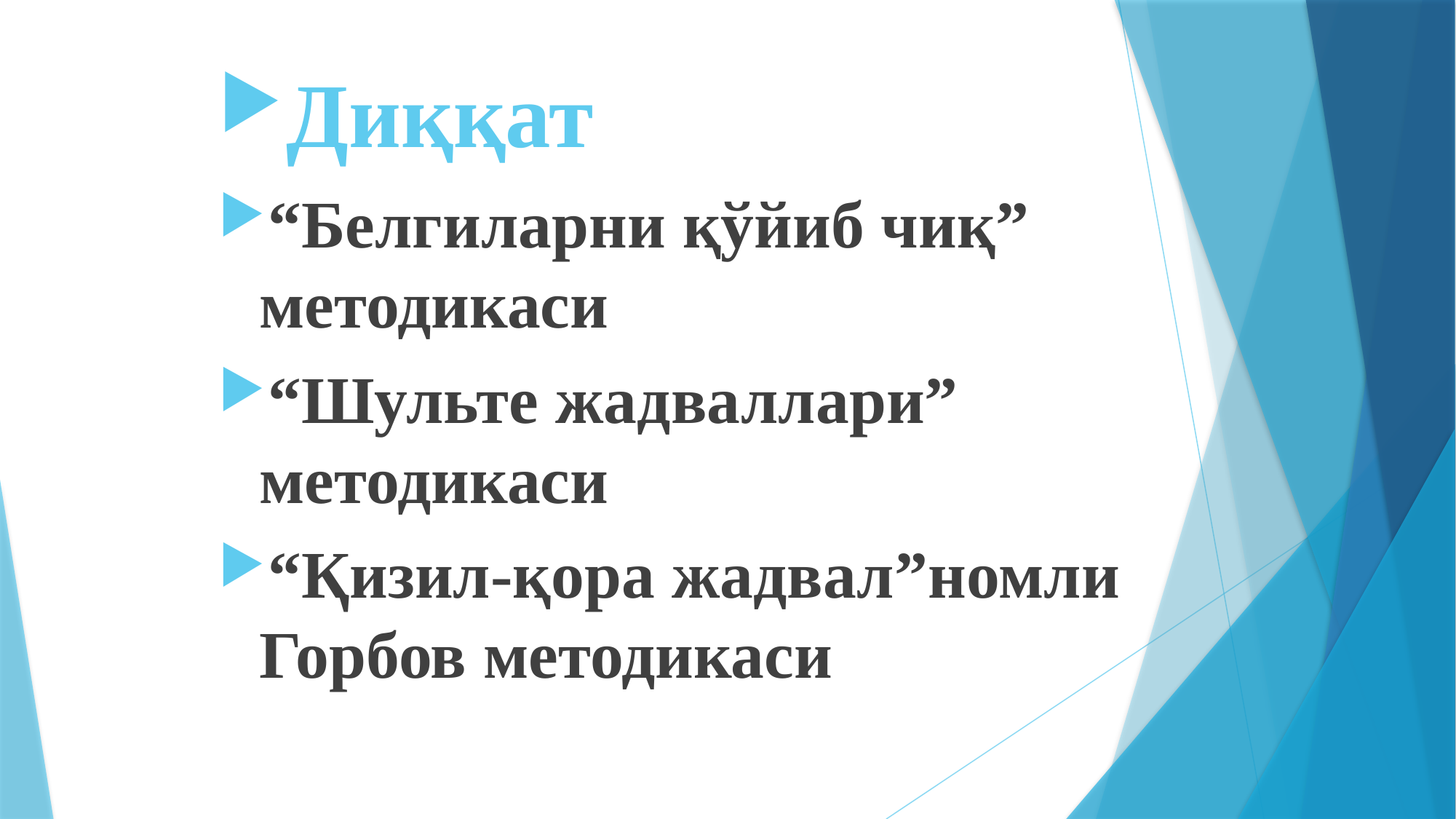

Диққат
“Белгиларни қўйиб чиқ” методикаси
“Шульте жадваллари” методикаси
“Қизил-қора жадвал”номли Горбов методикаси